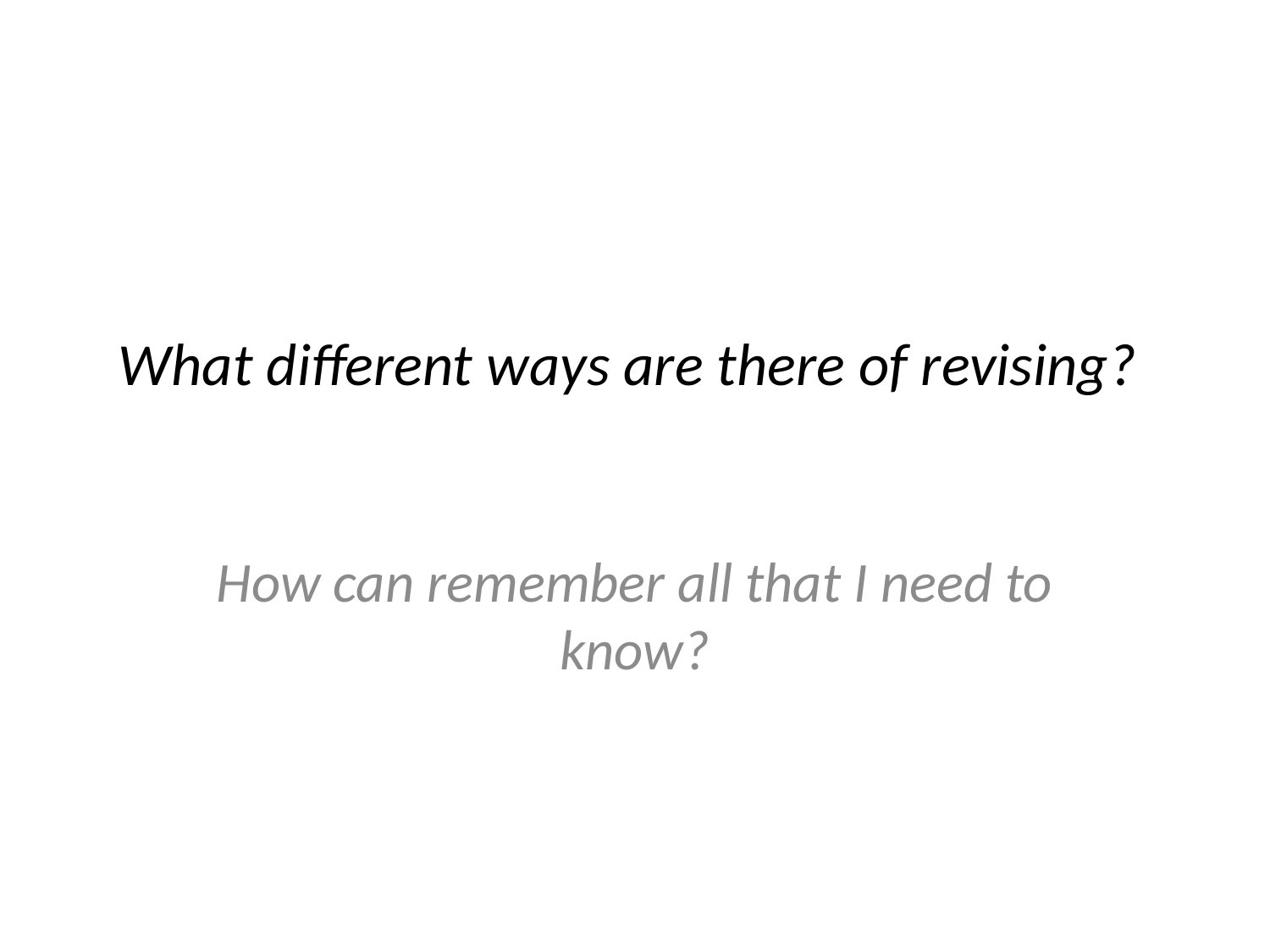

# What different ways are there of revising?
How can remember all that I need to know?